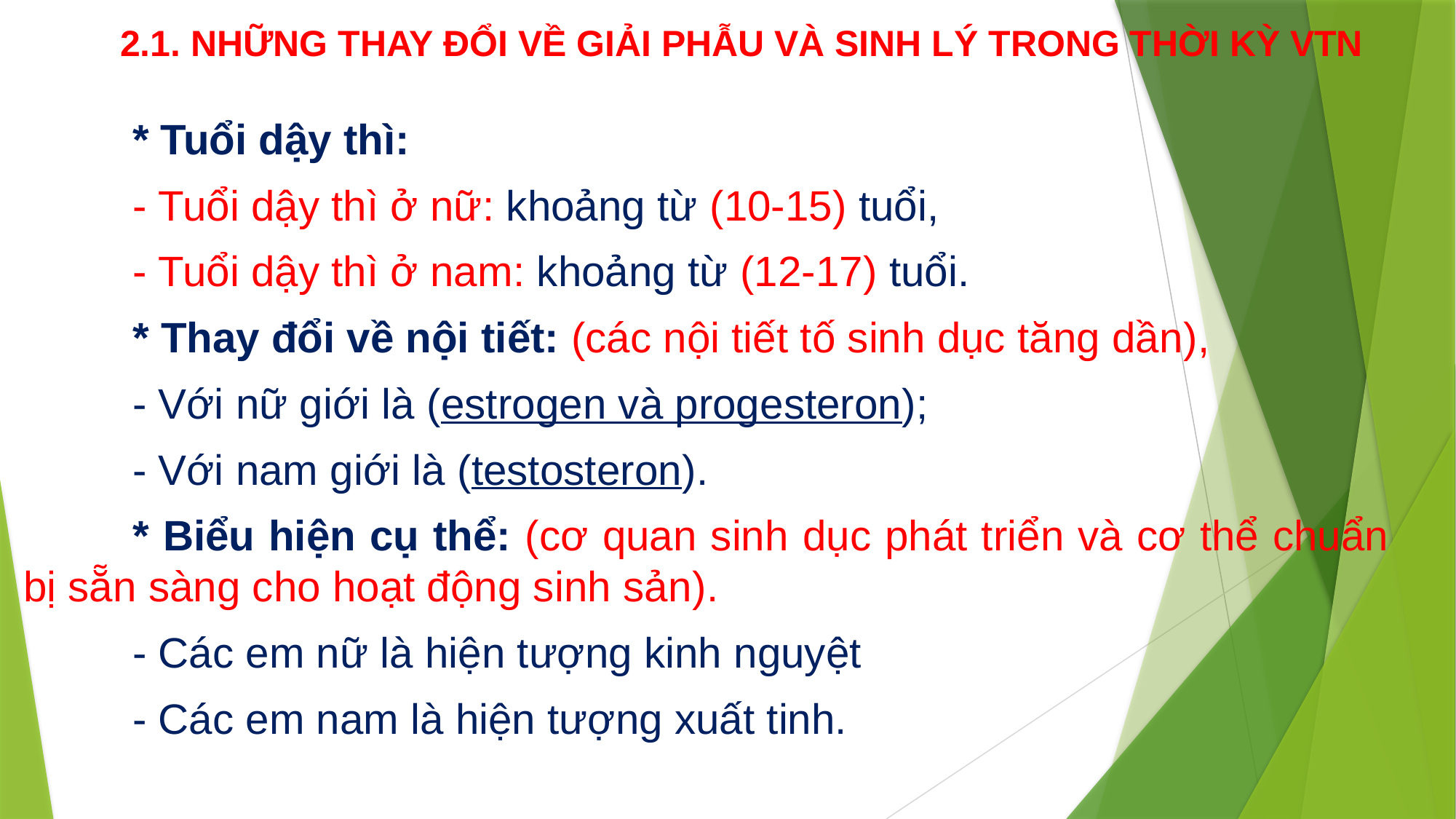

# 2.1. NHỮNG THAY ĐỔI VỀ GIẢI PHẪU VÀ SINH LÝ TRONG THỜI KỲ VTN
	* Tuổi dậy thì:
 	- Tuổi dậy thì ở nữ: khoảng từ (10-15) tuổi,
 	- Tuổi dậy thì ở nam: khoảng từ (12-17) tuổi.
	* Thay đổi về nội tiết: (các nội tiết tố sinh dục tăng dần),
	- Với nữ giới là (estrogen và progesteron);
  	- Với nam giới là (testosteron).
	* Biểu hiện cụ thể: (cơ quan sinh dục phát triển và cơ thể chuẩn bị sẵn sàng cho hoạt động sinh sản).
	- Các em nữ là hiện tượng kinh nguyệt
	- Các em nam là hiện tượng xuất tinh.